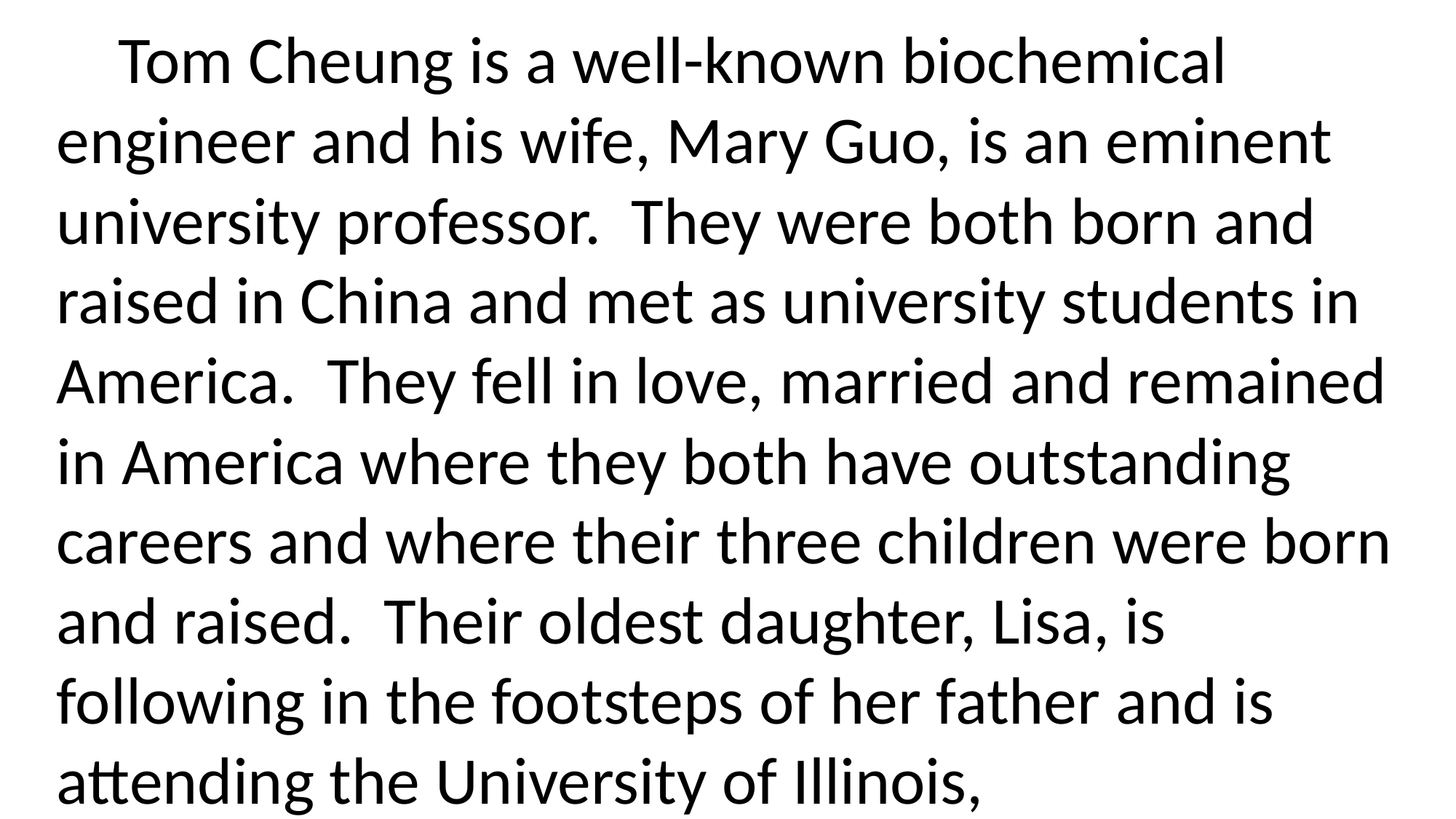

Tom Cheung is a well-known biochemical engineer and his wife, Mary Guo, is an eminent university professor.  They were both born and raised in China and met as university students in America.  They fell in love, married and remained in America where they both have outstanding careers and where their three children were born and raised.  Their oldest daughter, Lisa, is following in the footsteps of her father and is attending the University of Illinois,